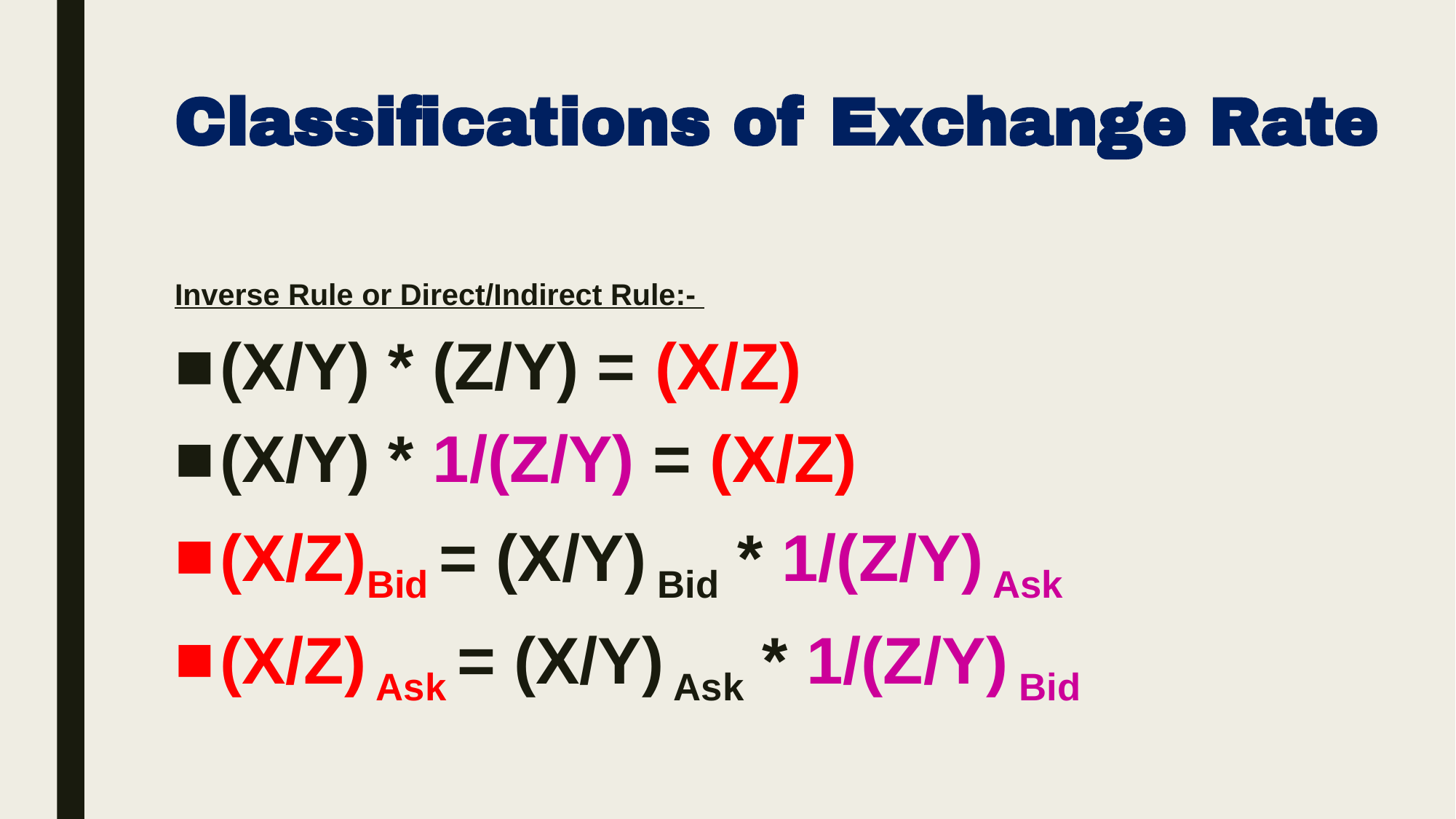

# Classifications of Exchange Rate
Inverse Rule or Direct/Indirect Rule:-
(X/Y) * (Z/Y) = (X/Z)
(X/Y) * 1/(Z/Y) = (X/Z)
(X/Z)Bid = (X/Y) Bid * 1/(Z/Y) Ask
(X/Z) Ask = (X/Y) Ask * 1/(Z/Y) Bid